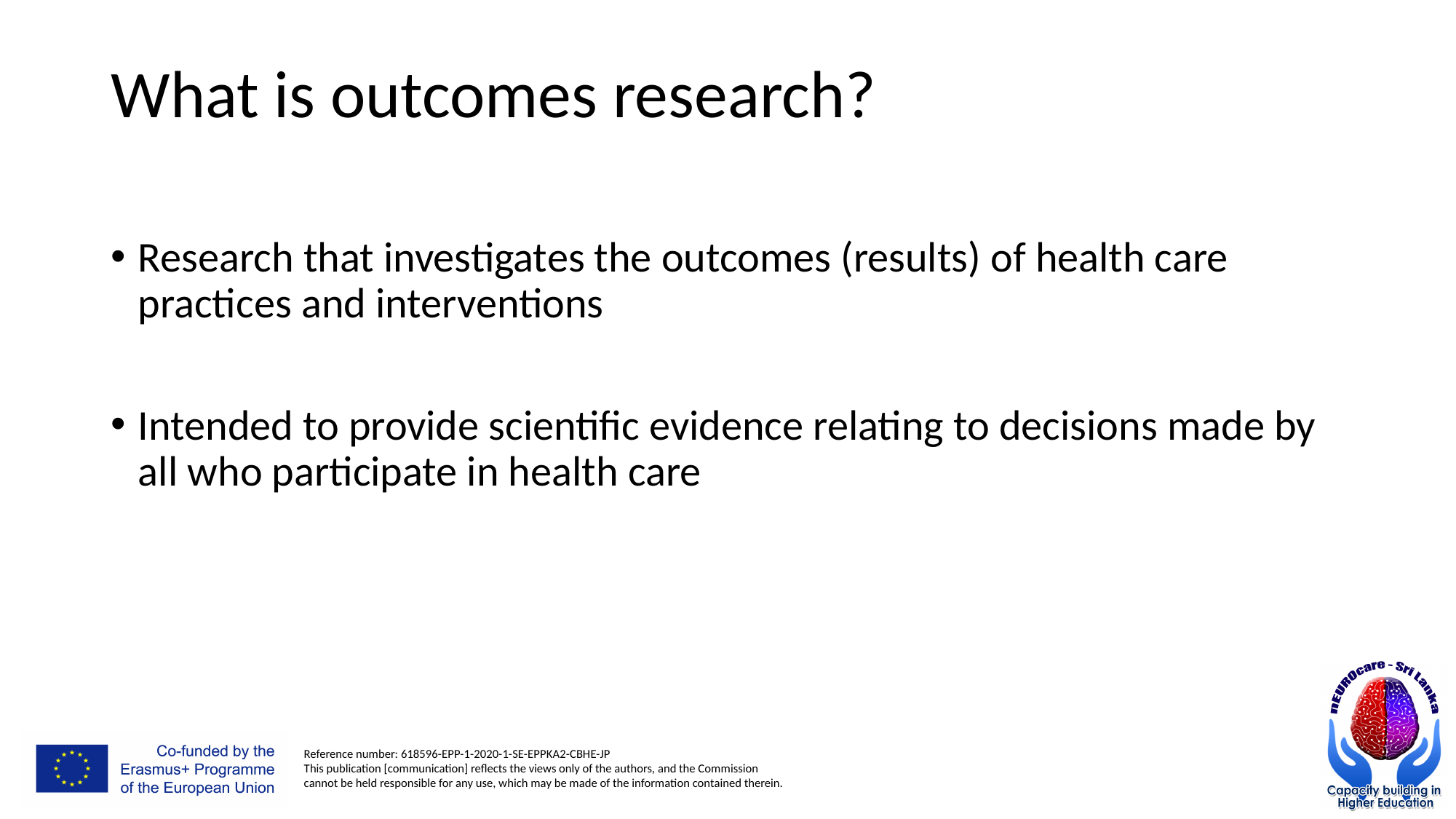

# What is outcomes research?

Research that investigates the outcomes (results) of health care practices and interventions

Intended to provide scientific evidence relating to decisions made by all who participate in health care